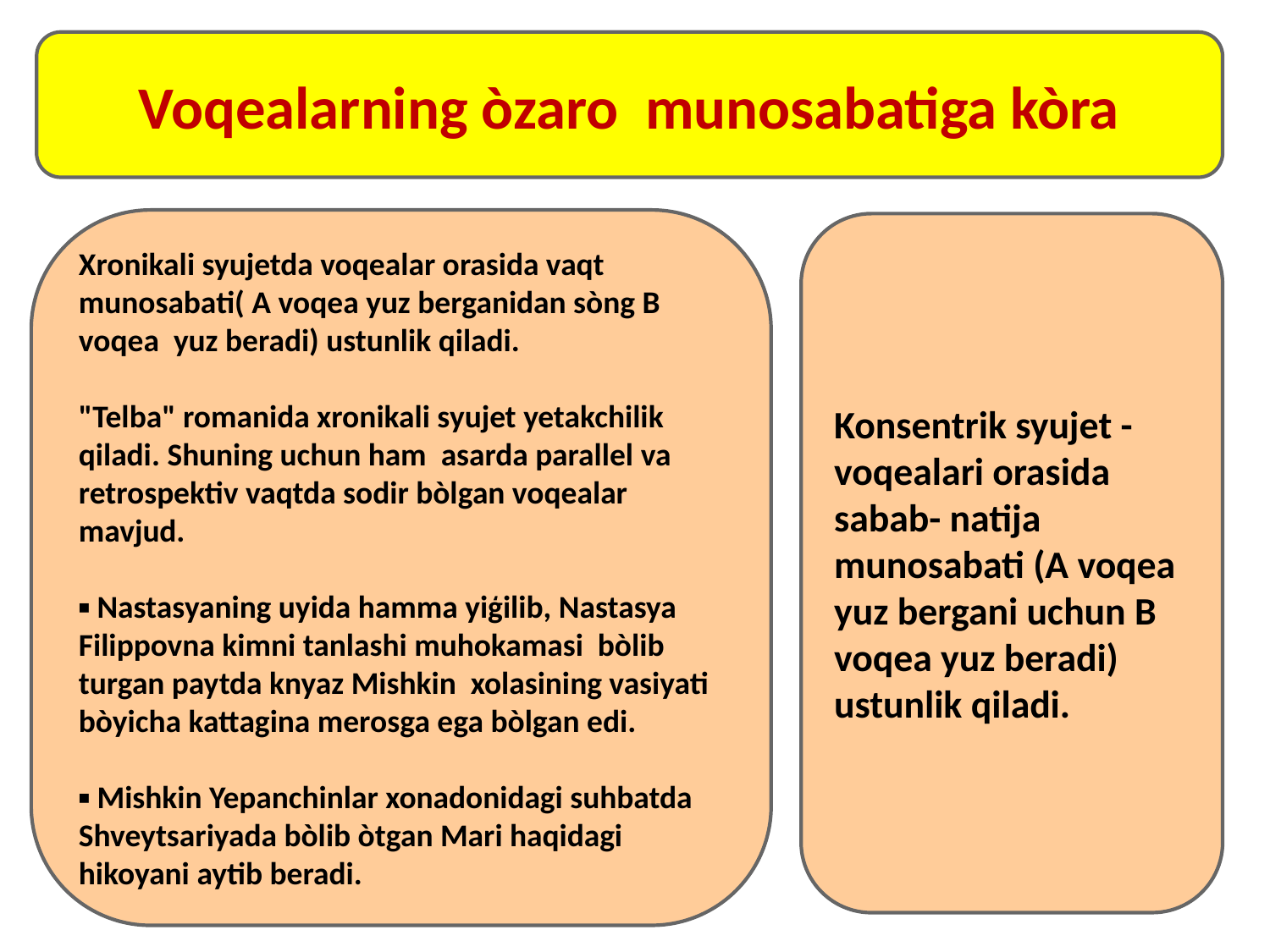

Voqealarning òzaro  munosabatiga kòra
Xronikali syujetda voqealar orasida vaqt munosabati( A voqea yuz berganidan sòng B voqea  yuz beradi) ustunlik qiladi.

"Telba" romanida xronikali syujet yetakchilik  qiladi. Shuning uchun ham  asarda parallel va retrospektiv vaqtda sodir bòlgan voqealar mavjud.

▪ Nastasyaning uyida hamma yiģilib, Nastasya Filippovna kimni tanlashi muhokamasi  bòlib turgan paytda knyaz Mishkin  xolasining vasiyati  bòyicha kattagina merosga ega bòlgan edi.

▪ Mishkin Yepanchinlar xonadonidagi suhbatda  Shveytsariyada bòlib òtgan Mari haqidagi hikoyani aytib beradi.
Konsentrik syujet -  voqealari orasida sabab- natija munosabati (A voqea yuz bergani uchun B voqea yuz beradi) ustunlik qiladi.